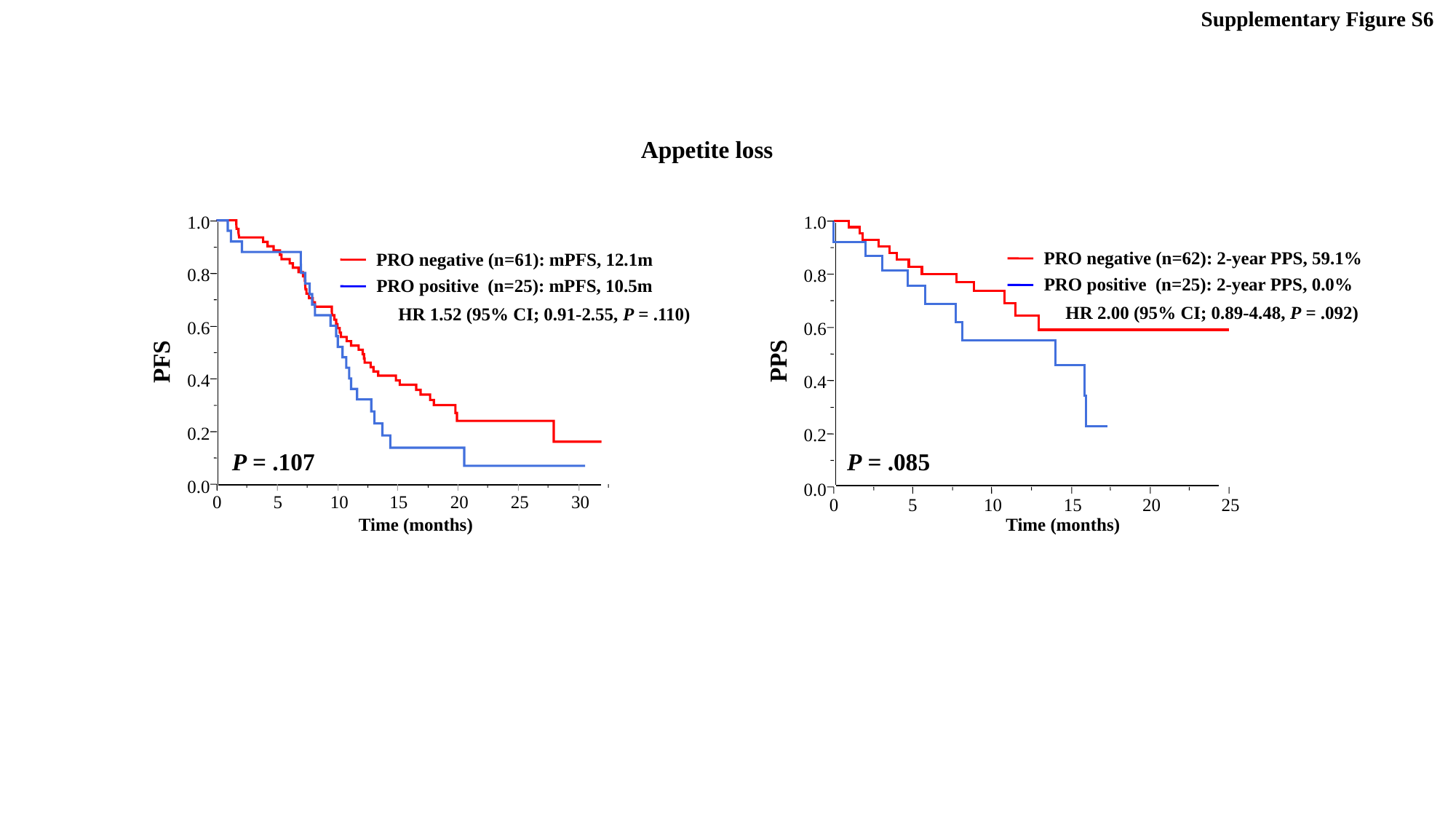

Supplementary Figure S6
Appetite loss
1.0

0.8
0.6
0.4
0.2
0.0

0
5
10
15
20
25
30
P = .107
Time (months)
1.0

0.8
0.6
0.4
0.2
0.0

0
5
10
15
20
25
PRO negative (n=62): 2-year PPS, 59.1%

PRO positive  (n=25): 2-year PPS, 0.0%

      HR 2.00 (95% CI; 0.89-4.48, P = .092)
PRO negative (n=61): mPFS, 12.1m

PRO positive  (n=25): mPFS, 10.5m

      HR 1.52 (95% CI; 0.91-2.55, P = .110)
         PFS
           PPS
P = .085
Time (months)